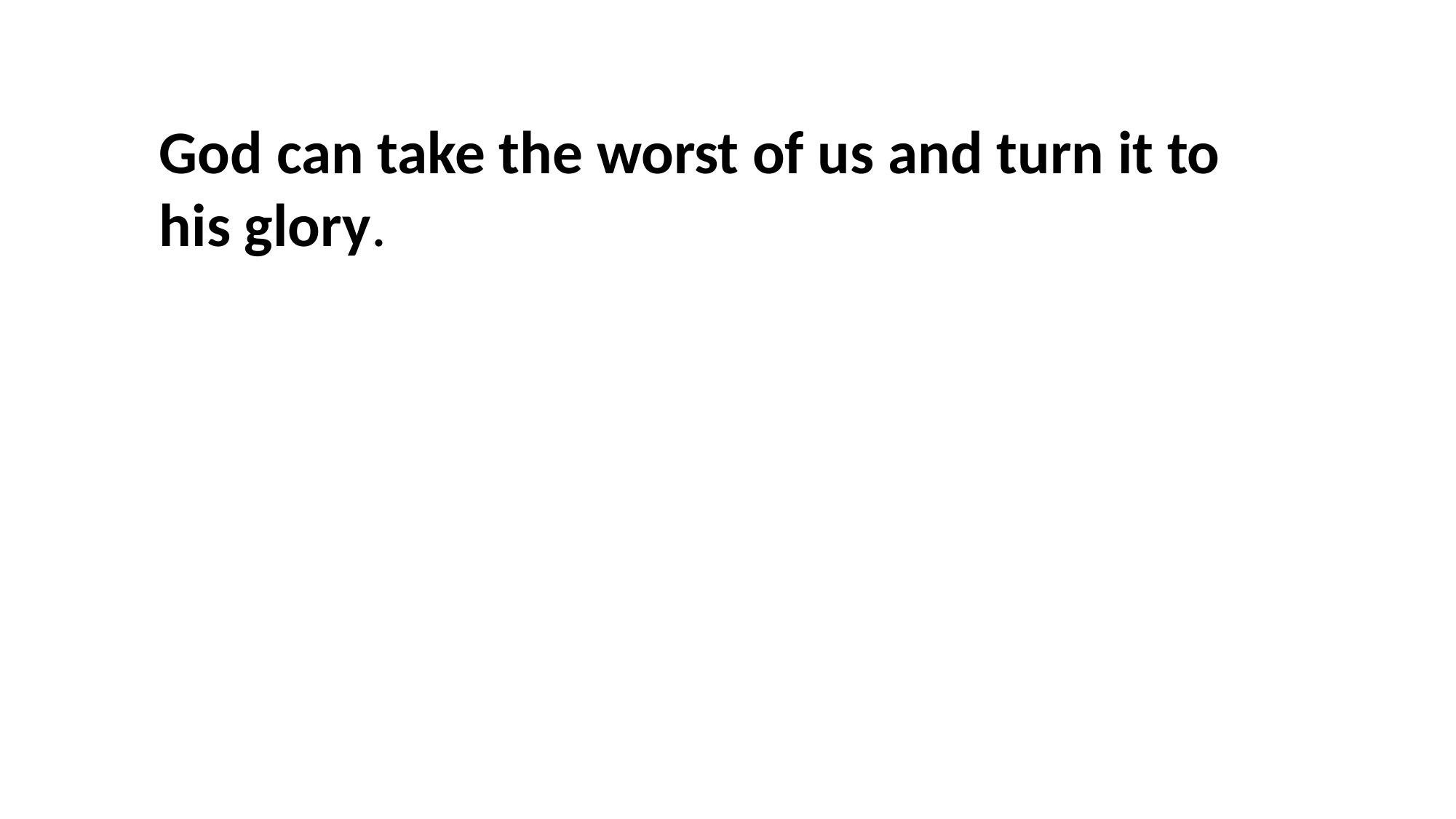

God can take the worst of us and turn it to his glory.